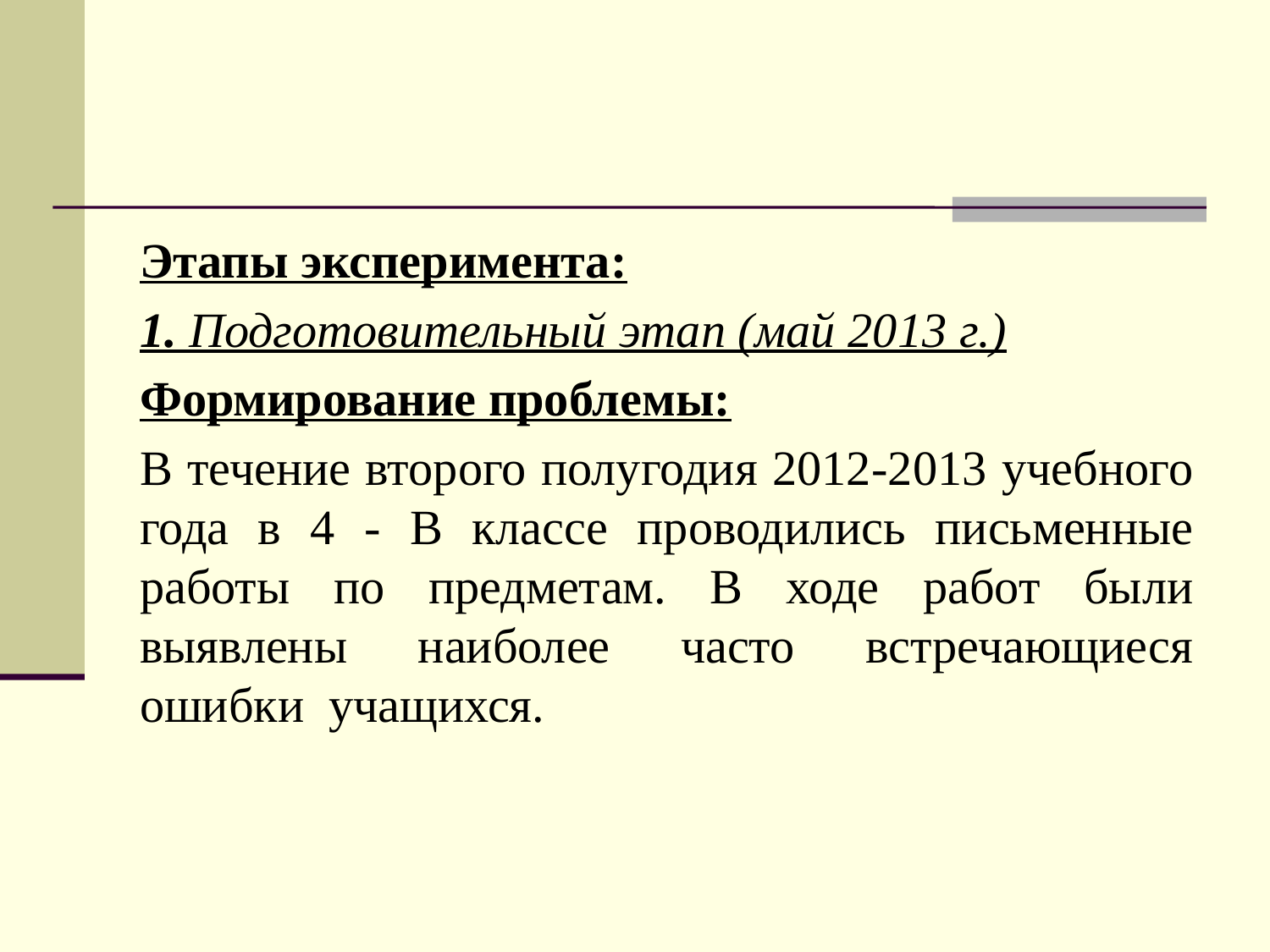

#
Этапы эксперимента:
1. Подготовительный этап (май 2013 г.)
Формирование проблемы:
В течение второго полугодия 2012-2013 учебного года в 4 - В классе проводились письменные работы по предметам. В ходе работ были выявлены наиболее часто встречающиеся ошибки  учащихся.